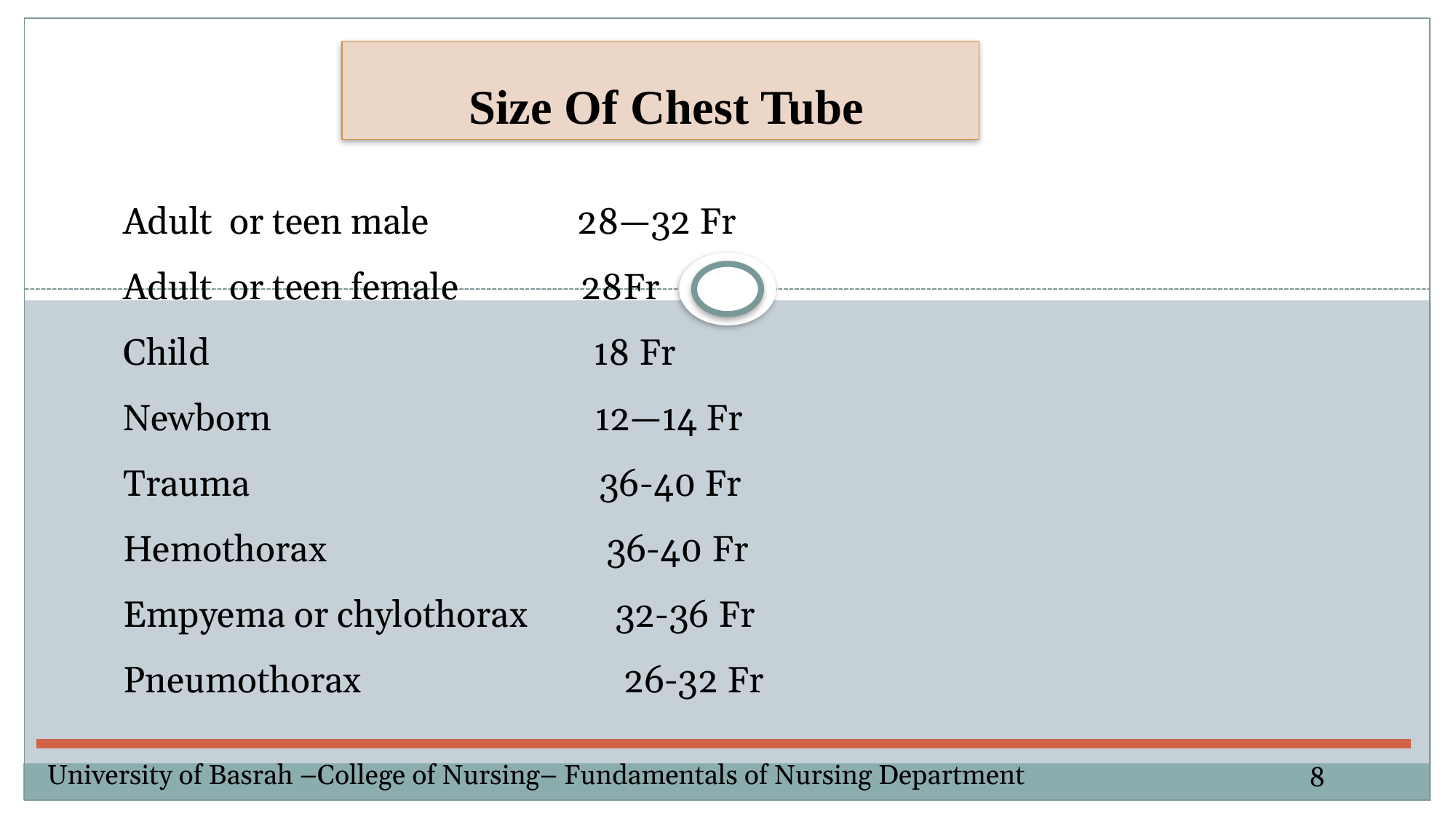

Size Of Chest Tube
Adult  or teen male                 28—32 Fr
Adult  or teen female              28Fr
Child                                            18 Fr
Newborn                                     12—14 Fr
Trauma                                        36-40 Fr
Hemothorax                                36-40 Fr
Empyema or chylothorax          32-36 Fr
Pneumothorax                              26-32 Fr

8
University of Basrah –College of Nursing– Fundamentals of Nursing Department